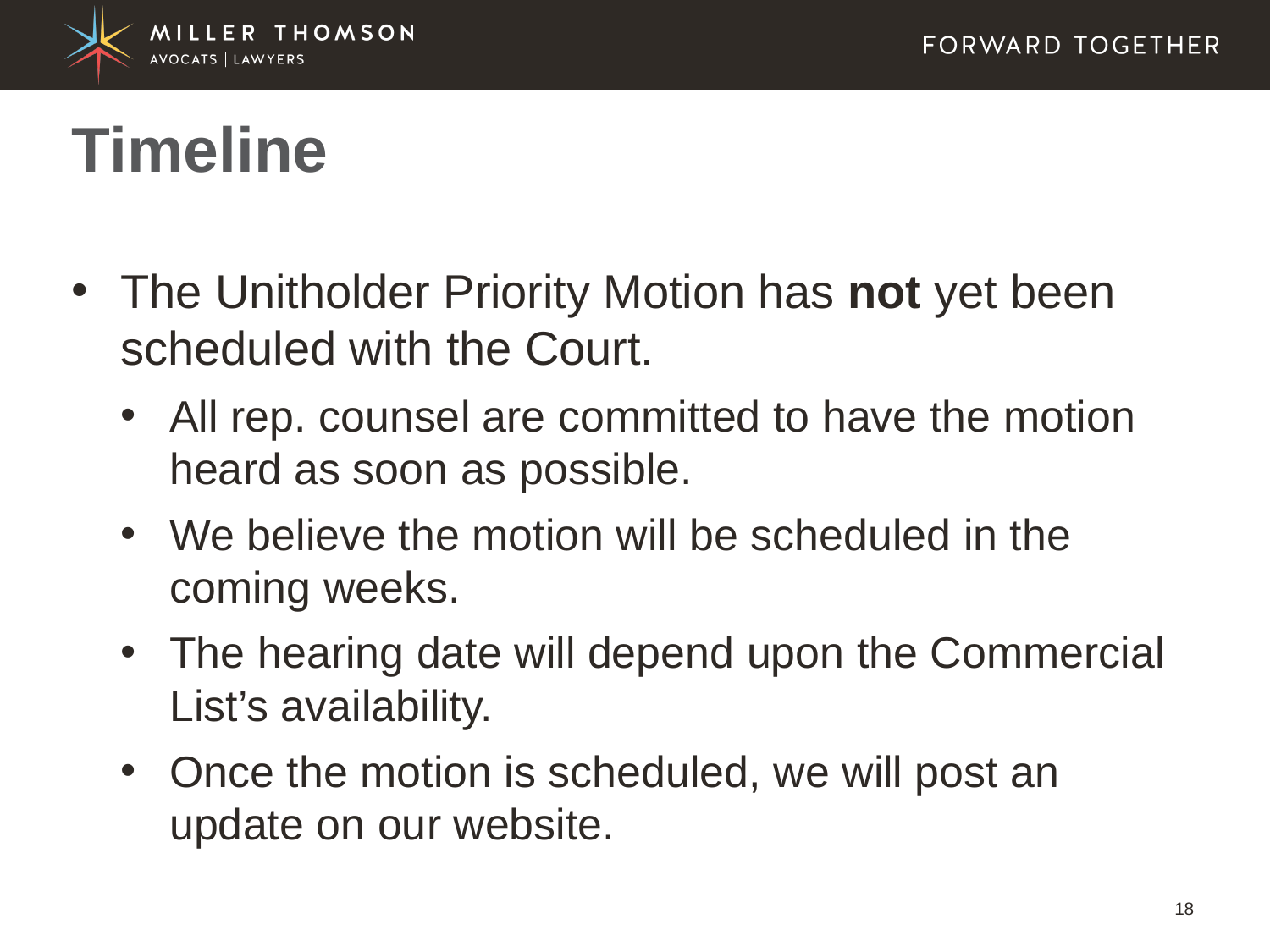

# Timeline
The Unitholder Priority Motion has not yet been scheduled with the Court.
All rep. counsel are committed to have the motion heard as soon as possible.
We believe the motion will be scheduled in the coming weeks.
The hearing date will depend upon the Commercial List’s availability.
Once the motion is scheduled, we will post an update on our website.